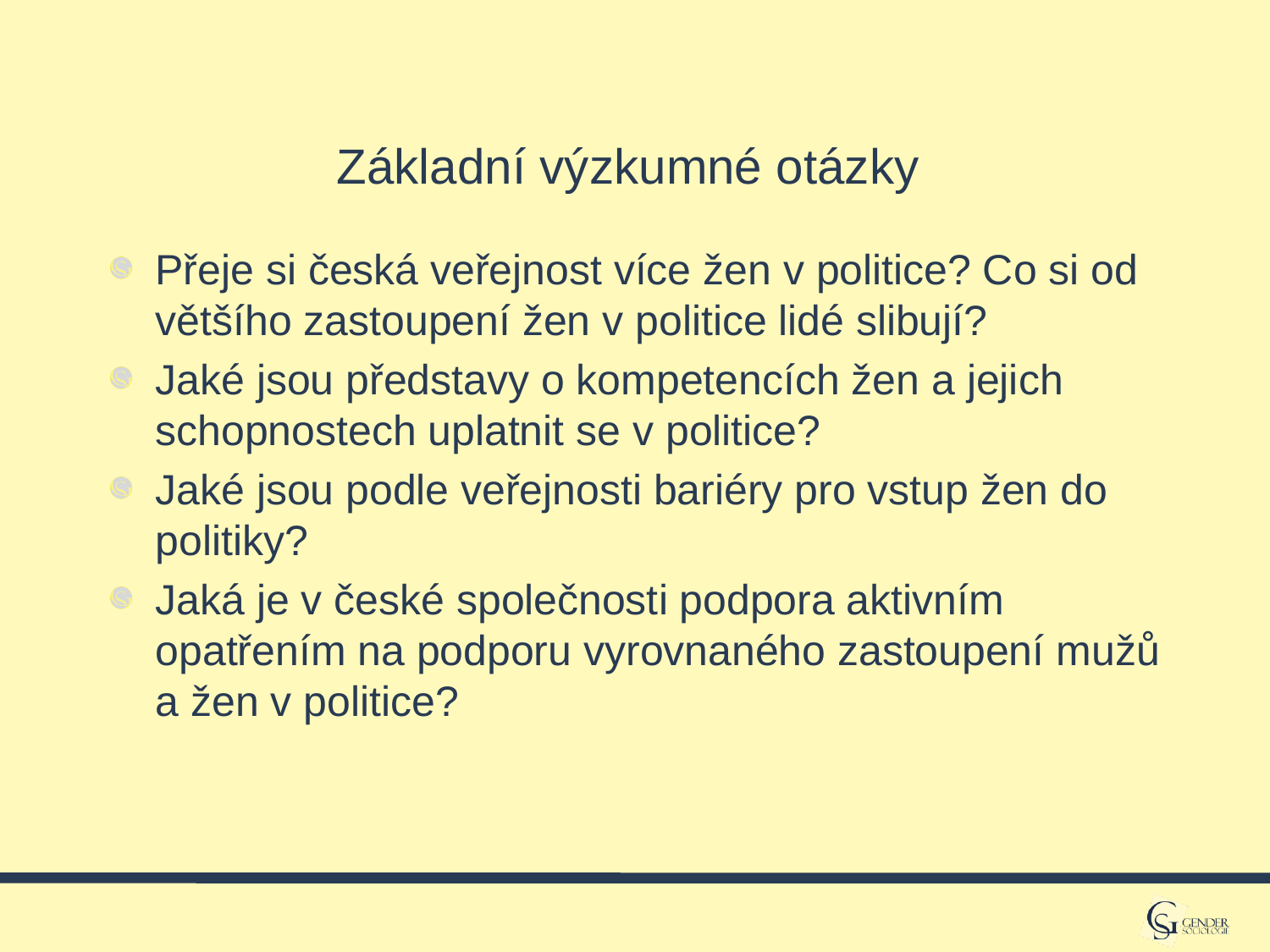

# Základní výzkumné otázky
Přeje si česká veřejnost více žen v politice? Co si od většího zastoupení žen v politice lidé slibují?
Jaké jsou představy o kompetencích žen a jejich schopnostech uplatnit se v politice?
Jaké jsou podle veřejnosti bariéry pro vstup žen do politiky?
Jaká je v české společnosti podpora aktivním opatřením na podporu vyrovnaného zastoupení mužů a žen v politice?